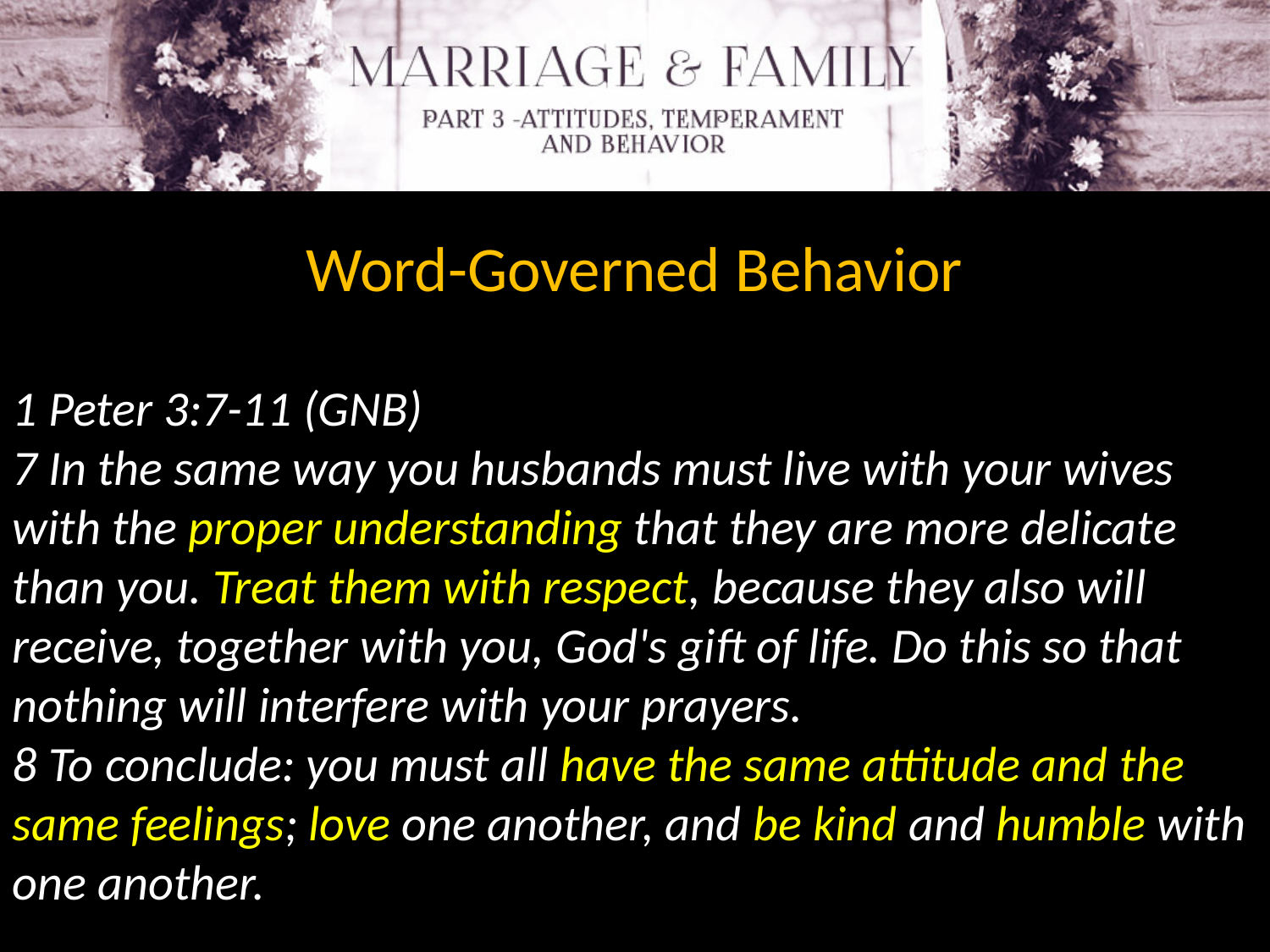

Word-Governed Behavior
1 Peter 3:7-11 (GNB)
7 In the same way you husbands must live with your wives with the proper understanding that they are more delicate than you. Treat them with respect, because they also will receive, together with you, God's gift of life. Do this so that nothing will interfere with your prayers.
8 To conclude: you must all have the same attitude and the same feelings; love one another, and be kind and humble with one another.